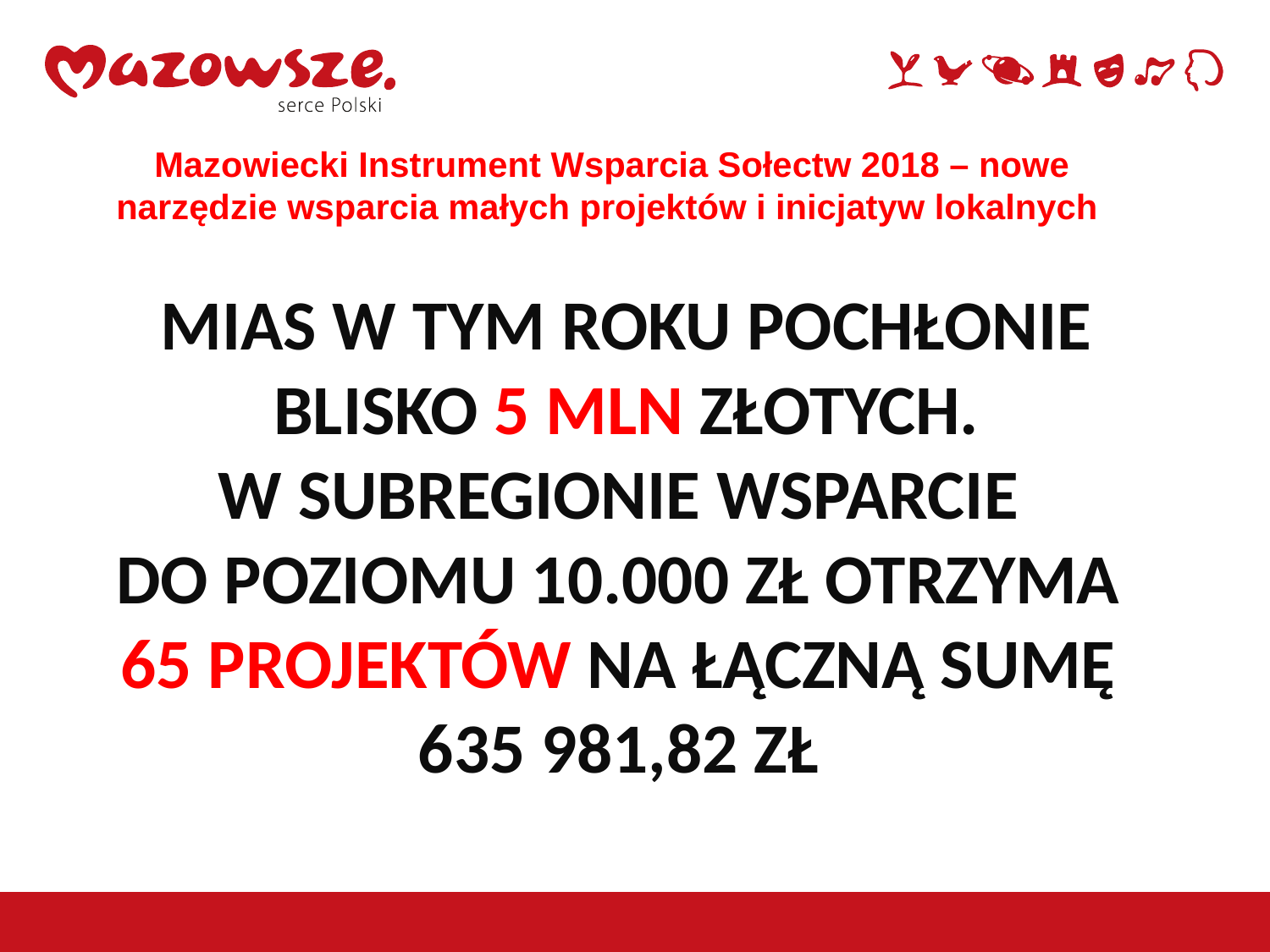

Mazowiecki Instrument Wsparcia Sołectw 2018 – nowe narzędzie wsparcia małych projektów i inicjatyw lokalnych

# MIAS w tym roku pochłonie Blisko 5 mln złotych. W subregionie wsparcie do poziomu 10.000 zł otrzyma 65 projektów na łączną sumę 635 981,82 zł

23